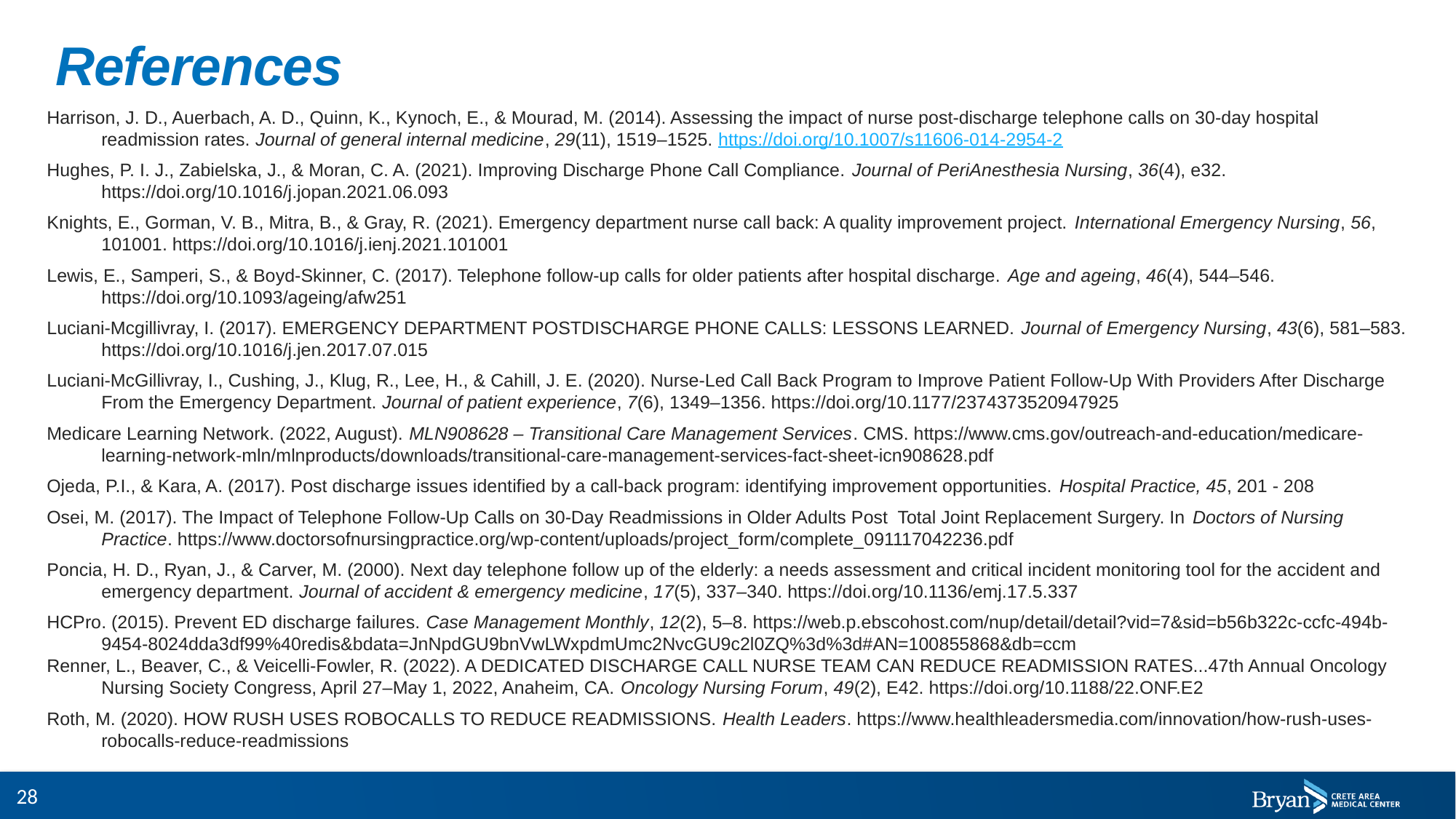

# References
Harrison, J. D., Auerbach, A. D., Quinn, K., Kynoch, E., & Mourad, M. (2014). Assessing the impact of nurse post-discharge telephone calls on 30-day hospital readmission rates. Journal of general internal medicine, 29(11), 1519–1525. https://doi.org/10.1007/s11606-014-2954-2
Hughes, P. I. J., Zabielska, J., & Moran, C. A. (2021). Improving Discharge Phone Call Compliance. Journal of PeriAnesthesia Nursing, 36(4), e32. https://doi.org/10.1016/j.jopan.2021.06.093
Knights, E., Gorman, V. B., Mitra, B., & Gray, R. (2021). Emergency department nurse call back: A quality improvement project. International Emergency Nursing, 56, 101001. https://doi.org/10.1016/j.ienj.2021.101001
Lewis, E., Samperi, S., & Boyd-Skinner, C. (2017). Telephone follow-up calls for older patients after hospital discharge. Age and ageing, 46(4), 544–546. https://doi.org/10.1093/ageing/afw251
Luciani-Mcgillivray, I. (2017). EMERGENCY DEPARTMENT POSTDISCHARGE PHONE CALLS: LESSONS LEARNED. Journal of Emergency Nursing, 43(6), 581–583. https://doi.org/10.1016/j.jen.2017.07.015
Luciani-McGillivray, I., Cushing, J., Klug, R., Lee, H., & Cahill, J. E. (2020). Nurse-Led Call Back Program to Improve Patient Follow-Up With Providers After Discharge From the Emergency Department. Journal of patient experience, 7(6), 1349–1356. https://doi.org/10.1177/2374373520947925
Medicare Learning Network. (2022, August). MLN908628 – Transitional Care Management Services. CMS. https://www.cms.gov/outreach-and-education/medicare-learning-network-mln/mlnproducts/downloads/transitional-care-management-services-fact-sheet-icn908628.pdf
Ojeda, P.I., & Kara, A. (2017). Post discharge issues identified by a call-back program: identifying improvement opportunities. Hospital Practice, 45, 201 - 208
Osei, M. (2017). The Impact of Telephone Follow-Up Calls on 30-Day Readmissions in Older Adults Post  Total Joint Replacement Surgery. In Doctors of Nursing Practice. https://www.doctorsofnursingpractice.org/wp-content/uploads/project_form/complete_091117042236.pdf
Poncia, H. D., Ryan, J., & Carver, M. (2000). Next day telephone follow up of the elderly: a needs assessment and critical incident monitoring tool for the accident and emergency department. Journal of accident & emergency medicine, 17(5), 337–340. https://doi.org/10.1136/emj.17.5.337
HCPro. (2015). Prevent ED discharge failures. Case Management Monthly, 12(2), 5–8. https://web.p.ebscohost.com/nup/detail/detail?vid=7&sid=b56b322c-ccfc-494b-9454-8024dda3df99%40redis&bdata=JnNpdGU9bnVwLWxpdmUmc2NvcGU9c2l0ZQ%3d%3d#AN=100855868&db=ccm
Renner, L., Beaver, C., & Veicelli-Fowler, R. (2022). A DEDICATED DISCHARGE CALL NURSE TEAM CAN REDUCE READMISSION RATES...47th Annual Oncology Nursing Society Congress, April 27–May 1, 2022, Anaheim, CA. Oncology Nursing Forum, 49(2), E42. https://doi.org/10.1188/22.ONF.E2
Roth, M. (2020). HOW RUSH USES ROBOCALLS TO REDUCE READMISSIONS. Health Leaders. https://www.healthleadersmedia.com/innovation/how-rush-uses-robocalls-reduce-readmissions
28